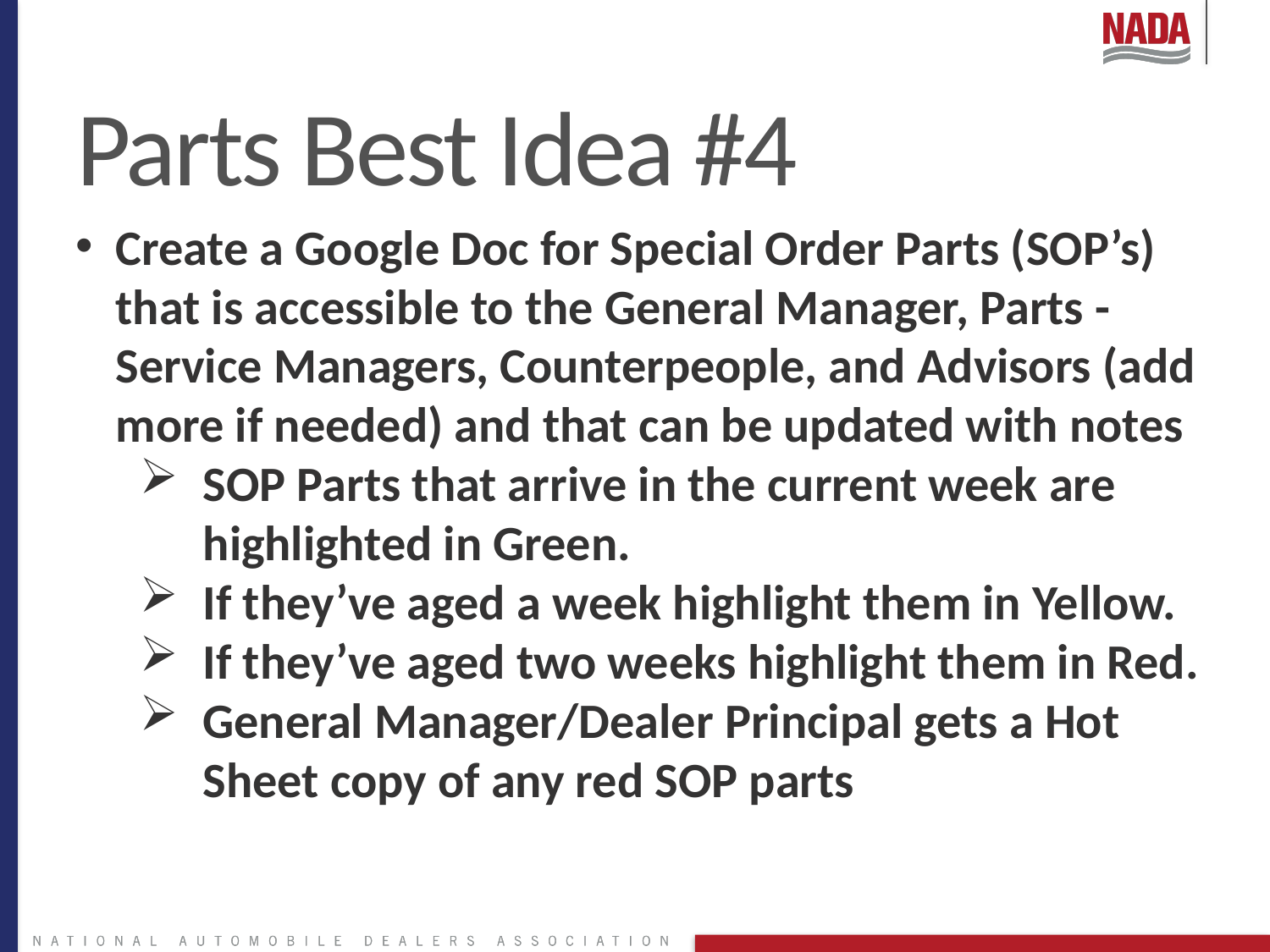

# Parts Best Idea #4
Create a Google Doc for Special Order Parts (SOP’s) that is accessible to the General Manager, Parts - Service Managers, Counterpeople, and Advisors (add more if needed) and that can be updated with notes
SOP Parts that arrive in the current week are  highlighted in Green.
If they’ve aged a week highlight them in Yellow.
If they’ve aged two weeks highlight them in Red.
General Manager/Dealer Principal gets a Hot Sheet copy of any red SOP parts